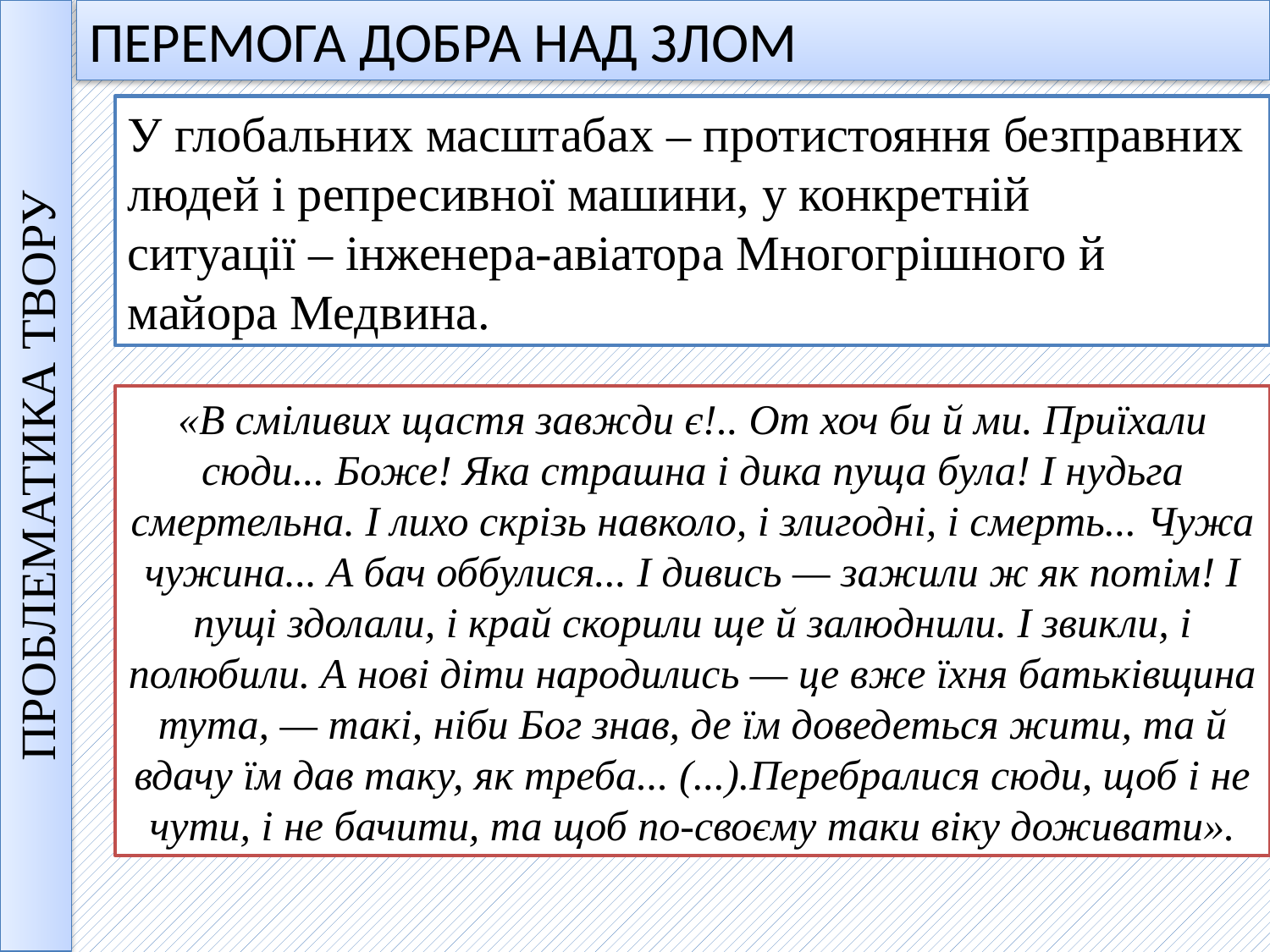

ПЕРЕМОГА ДОБРА НАД ЗЛОМ
У глобальних масштабах – протистояння безправних
людей і репресивної машини, у конкретній
ситуації – інженера-авіатора Многогрішного й майора Медвина.
«В сміливих щастя завжди є!.. От хоч би й ми. Приїхали сюди... Боже! Яка страшна і дика пуща була! І нудьга смертельна. І лихо скрізь навколо, і злигодні, і смерть... Чужа чужина... А бач оббулися... І дивись — зажили ж як потім! І пущі здолали, і край скорили ще й залюднили. І звикли, і полюбили. А нові діти народились — це вже їхня батьківщина тута, — такі, ніби Бог знав, де їм доведеться жити, та й вдачу їм дав таку, як треба... (...).Перебралися сюди, щоб і не чути, і не бачити, та щоб по-своєму таки віку доживати».
ПРОБЛЕМАТИКА ТВОРУ